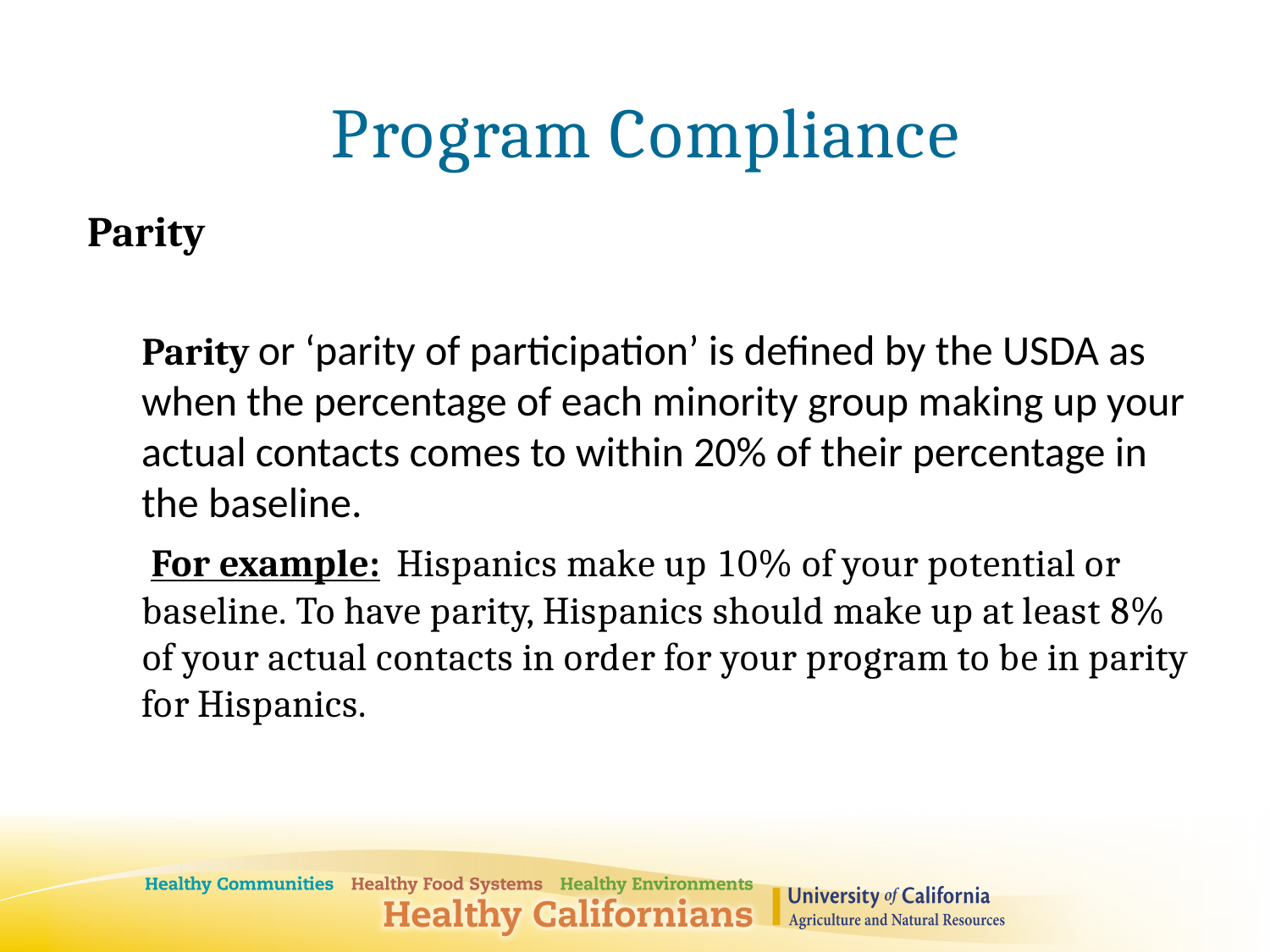

# Program Compliance
Parity

Parity or ‘parity of participation’ is defined by the USDA as when the percentage of each minority group making up your actual contacts comes to within 20% of their percentage in the baseline.
 For example:  Hispanics make up 10% of your potential or baseline. To have parity, Hispanics should make up at least 8% of your actual contacts in order for your program to be in parity for Hispanics.